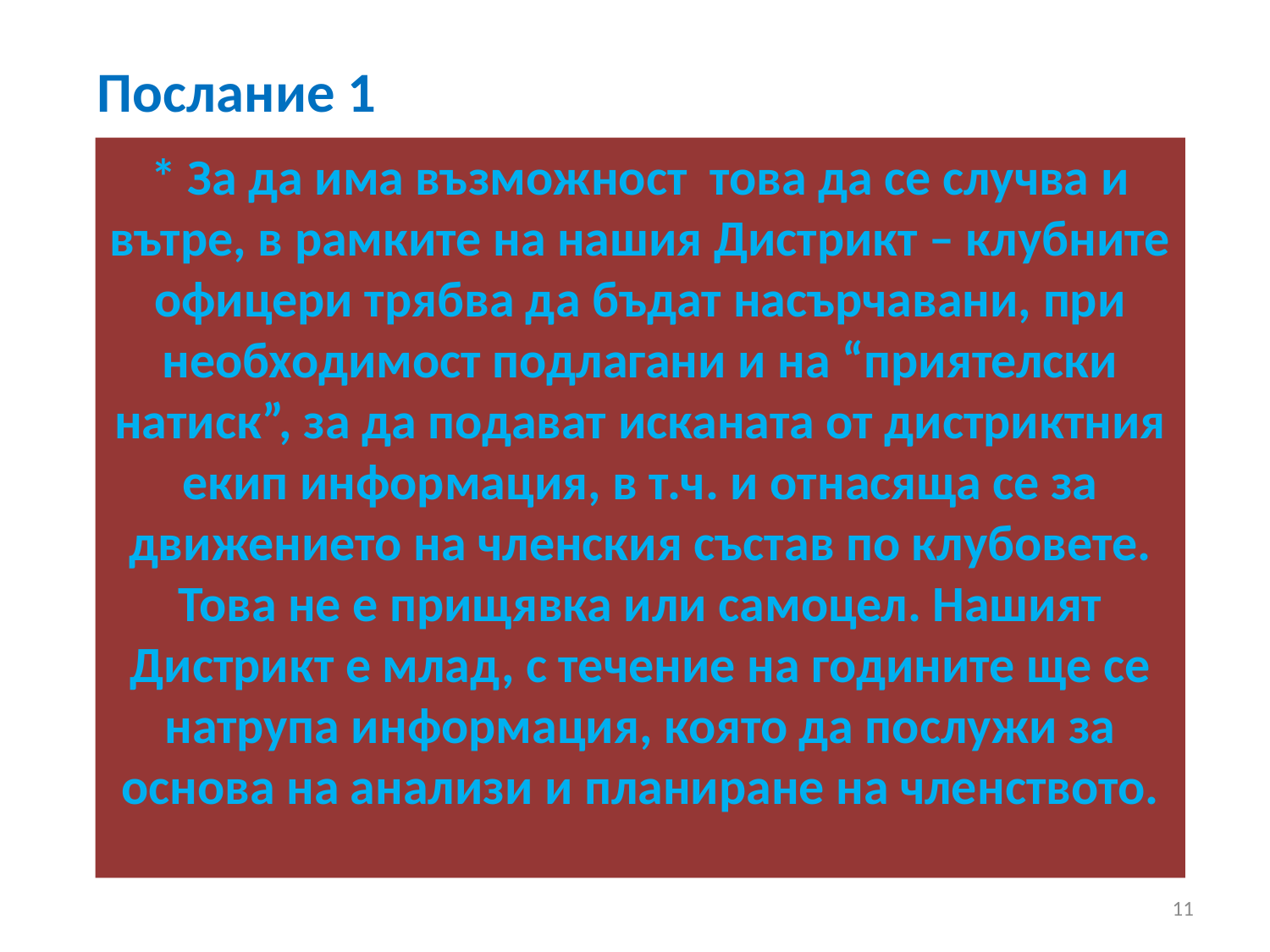

# Послание 1
* За да има възможност  това да се случва и вътре, в рамките на нашия Дистрикт – клубните офицери трябва да бъдат насърчавани, при необходимост подлагани и на “приятелски натиск”, за да подават исканата от дистриктния екип информация, в т.ч. и отнасяща се за движението на членския състав по клубовете. Това не е прищявка или самоцел. Нашият Дистрикт е млад, с течение на годините ще се натрупа информация, която да послужи за основа на анализи и планиране на членството.
11